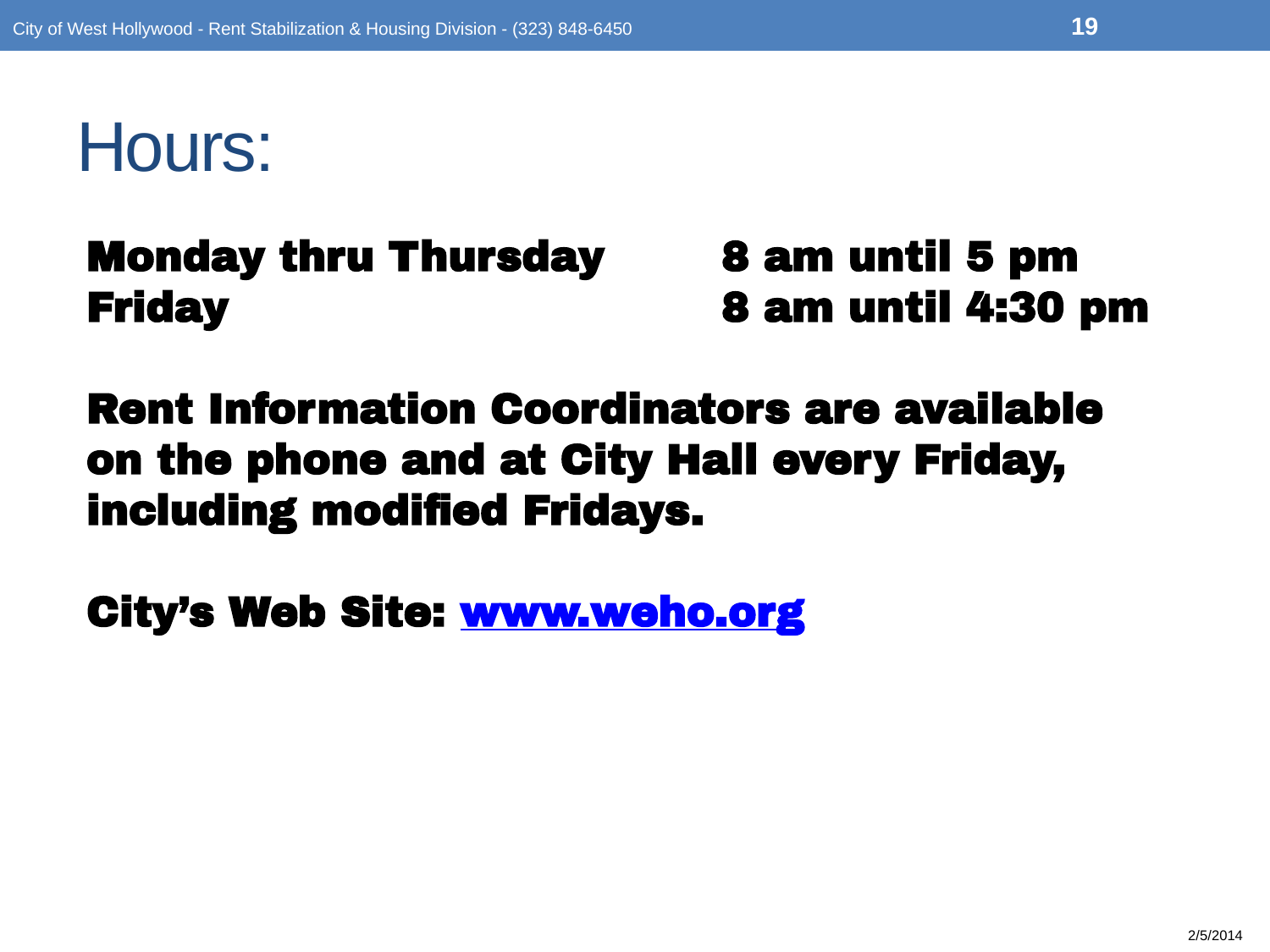

19
City of West Hollywood - Rent Stabilization & Housing Division - (323) 848-6450
# Hours:
Monday thru Thursday	8 am until 5 pm
Friday				8 am until 4:30 pm

Rent Information Coordinators are available on the phone and at City Hall every Friday, including modified Fridays.

City’s Web Site: www.weho.org
2/5/2014